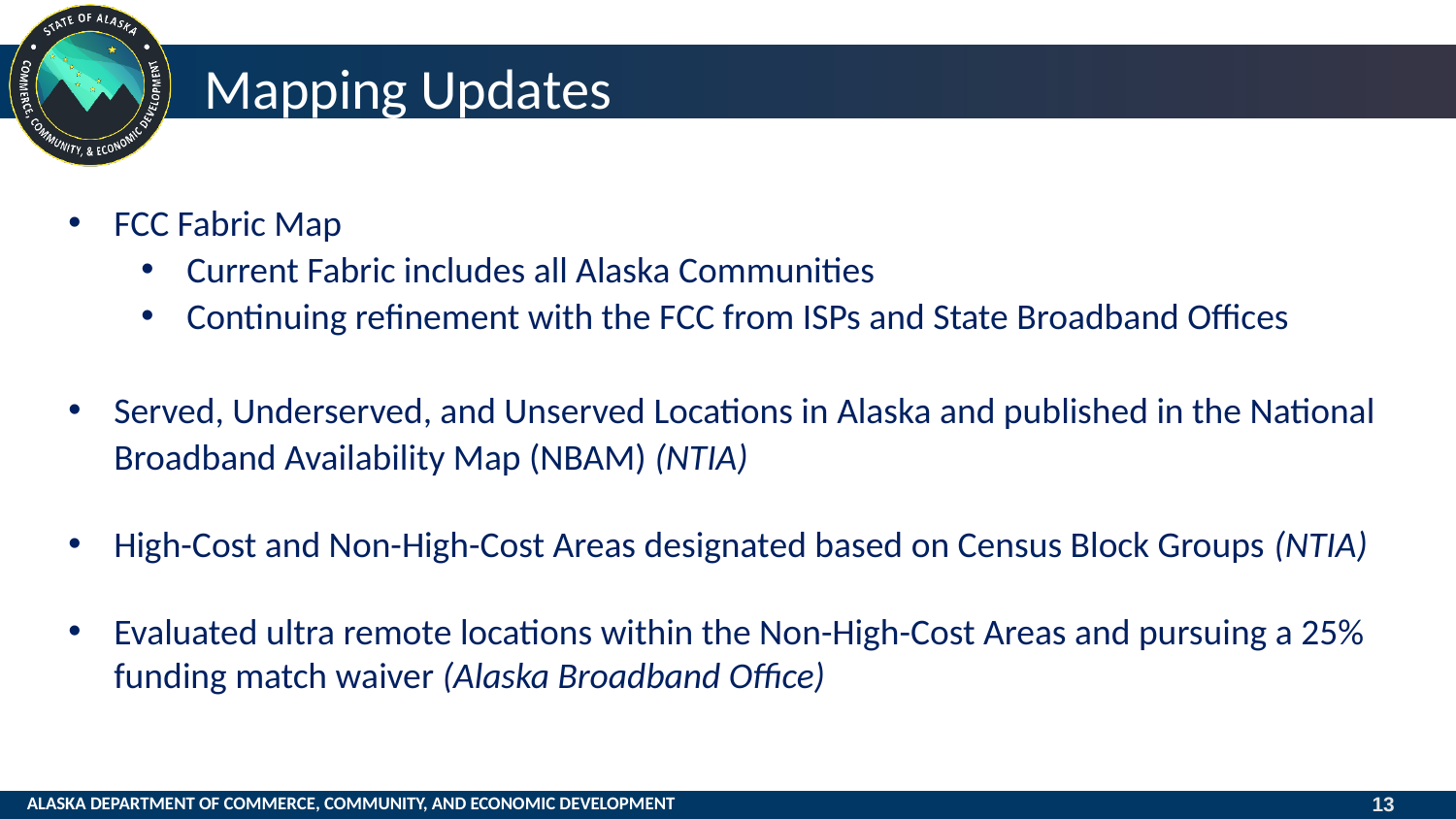

# Mapping Updates
FCC Fabric Map
Current Fabric includes all Alaska Communities
Continuing refinement with the FCC from ISPs and State Broadband Offices

Served, Underserved, and Unserved Locations in Alaska and published in the National Broadband Availability Map (NBAM) (NTIA)

High-Cost and Non-High-Cost Areas designated based on Census Block Groups (NTIA)

Evaluated ultra remote locations within the Non-High-Cost Areas and pursuing a 25% funding match waiver (Alaska Broadband Office)
13